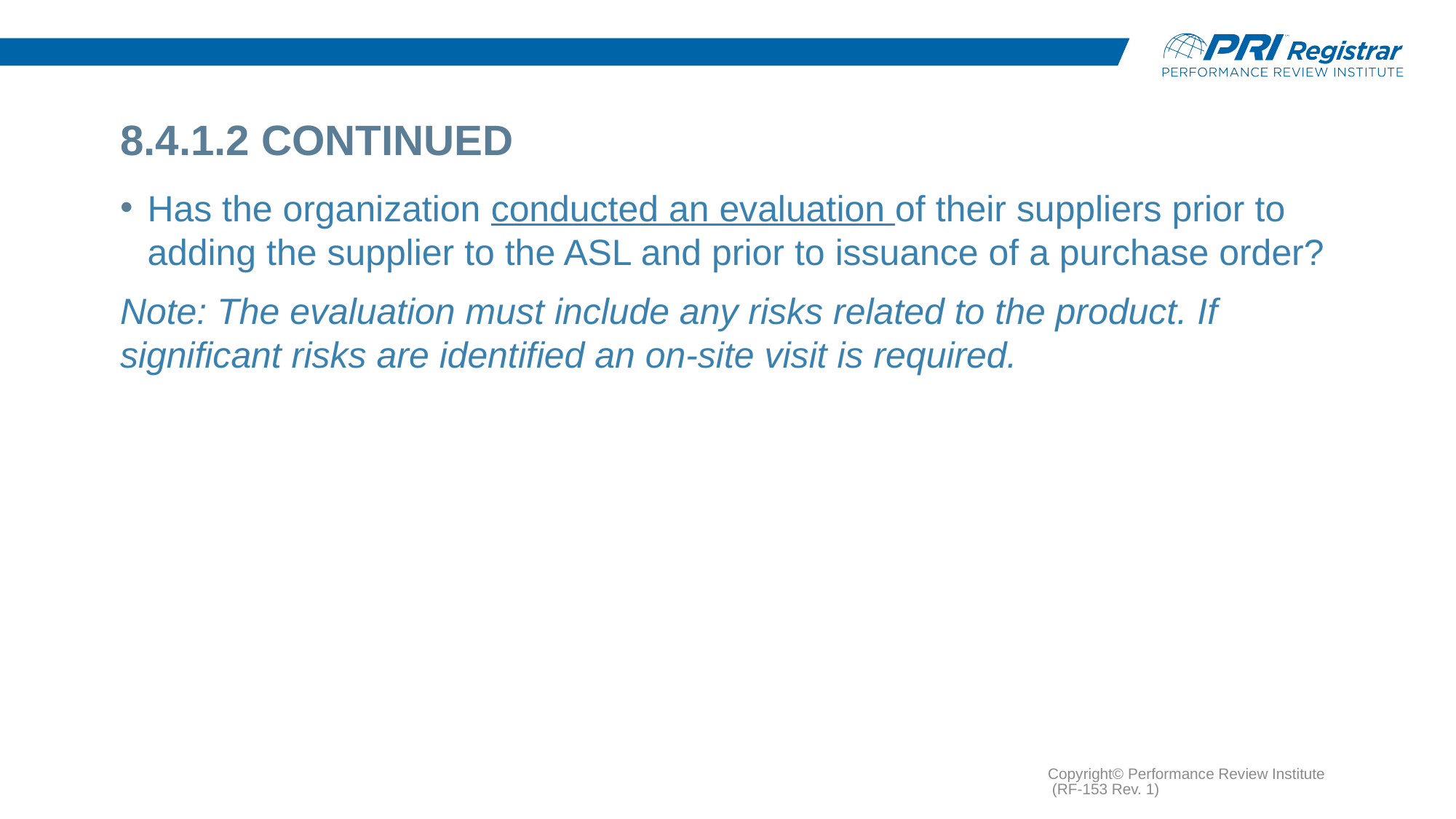

# 8.4.1.2 Continued
Has the organization conducted an evaluation of their suppliers prior to adding the supplier to the ASL and prior to issuance of a purchase order?
Note: The evaluation must include any risks related to the product. If significant risks are identified an on-site visit is required.

Copyright© Performance Review Institute (RF-153 Rev. 1)